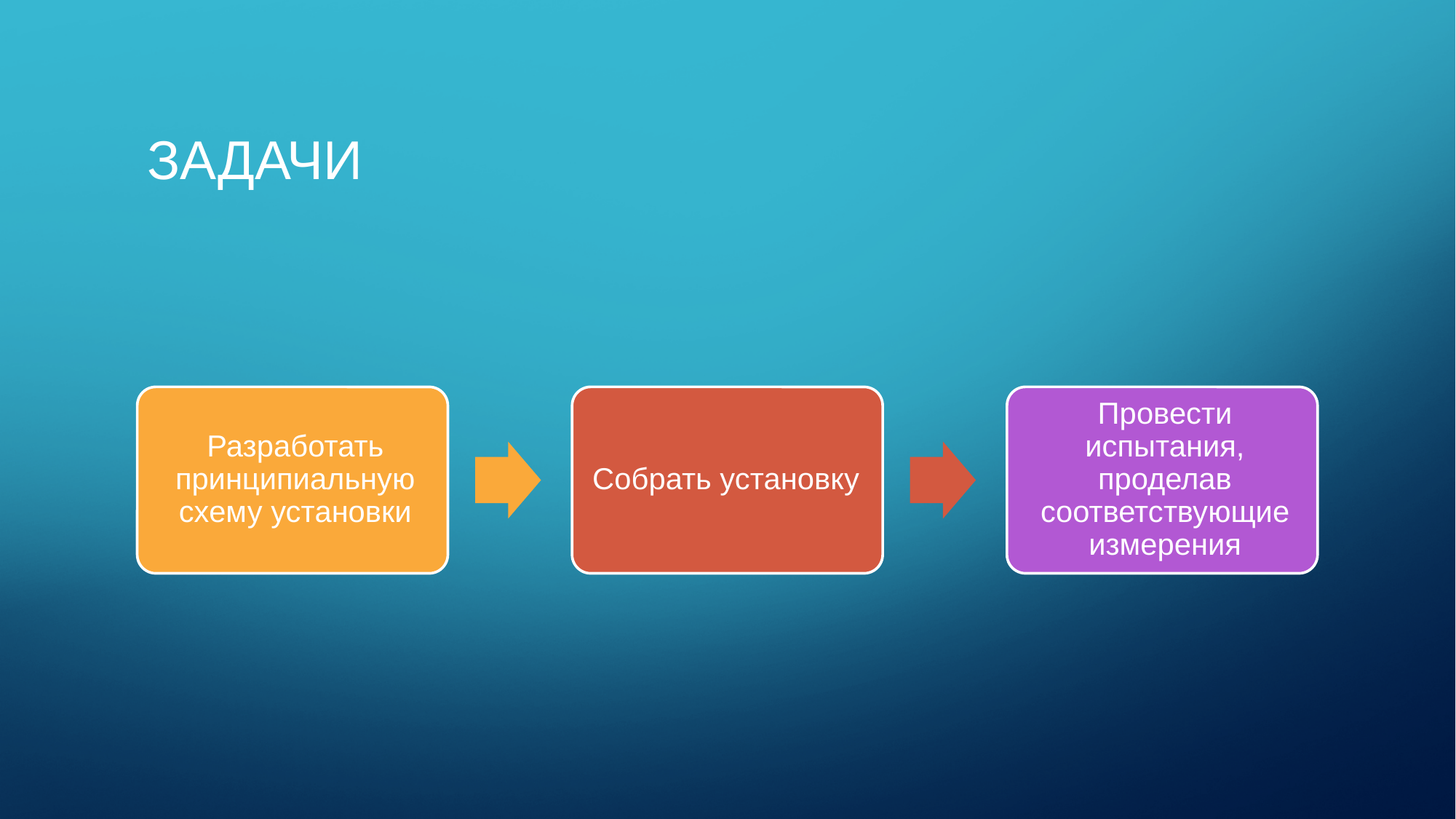

# Задачи
Разработать принципиальную схему установки

Собрать установку

Провести испытания, проделав соответствующие измерения
3